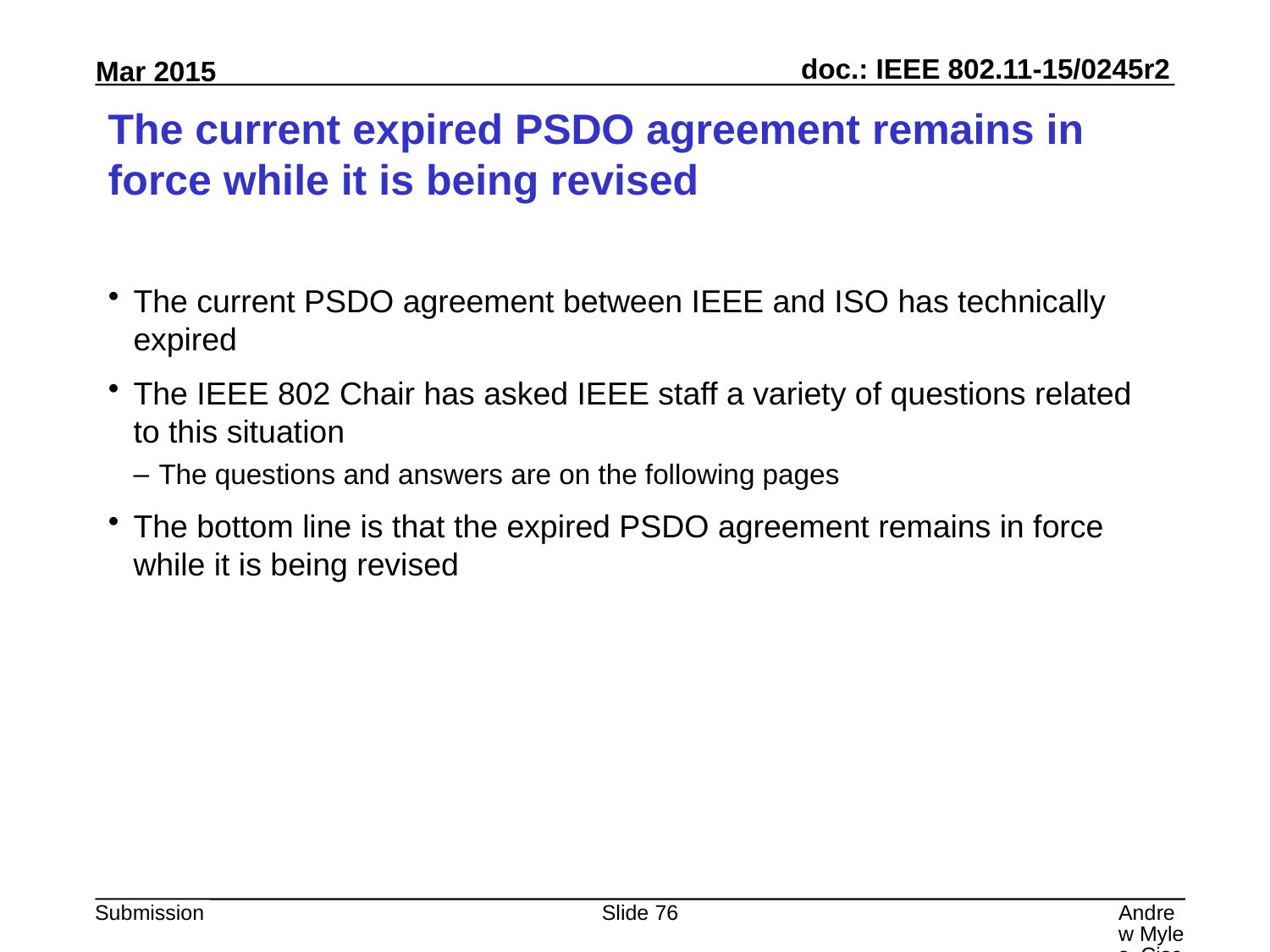

# The current expired PSDO agreement remains in force while it is being revised
The current PSDO agreement between IEEE and ISO has technically expired
The IEEE 802 Chair has asked IEEE staff a variety of questions related to this situation
The questions and answers are on the following pages
The bottom line is that the expired PSDO agreement remains in force while it is being revised
Slide 76
Andrew Myles, Cisco